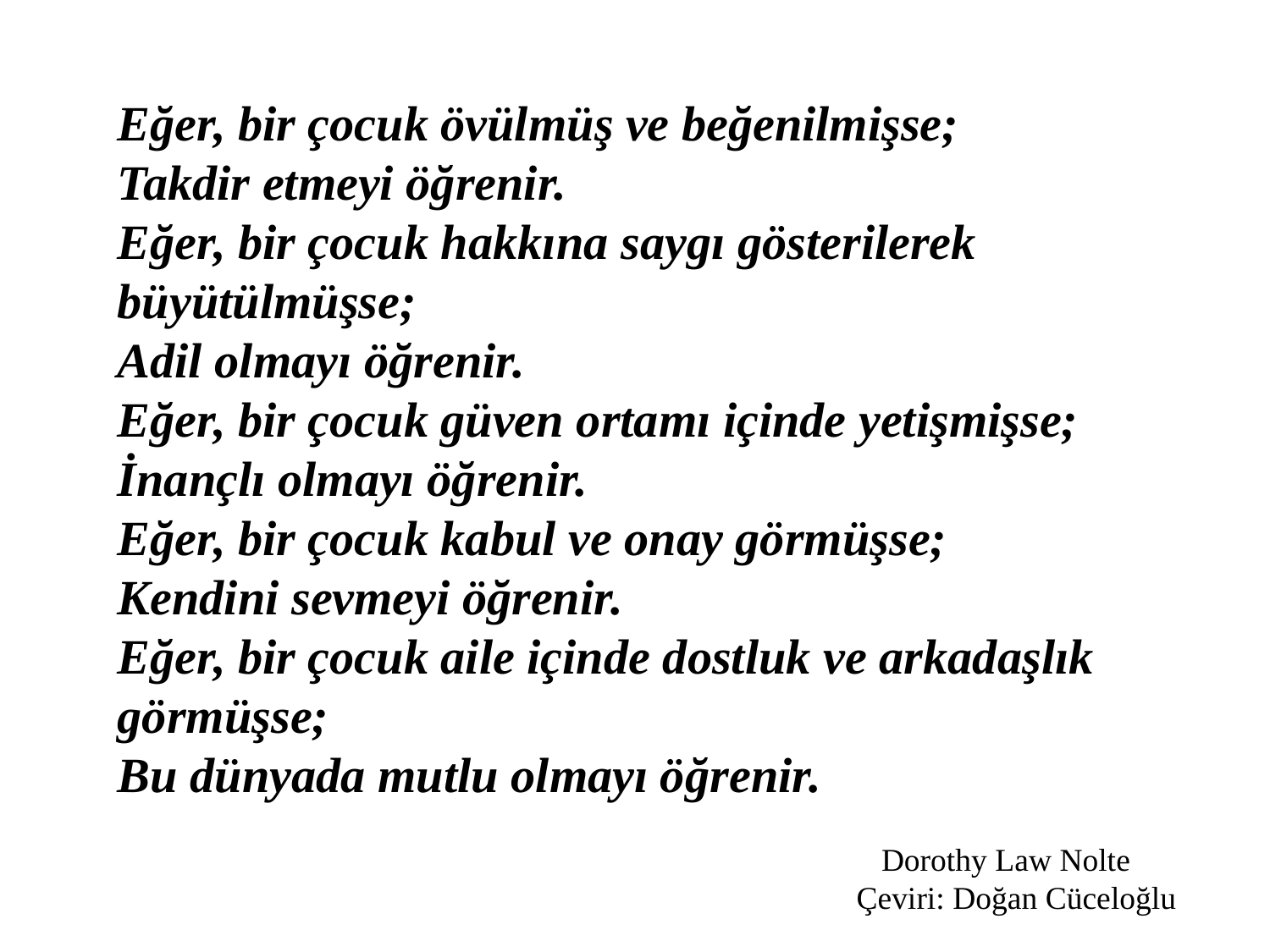

Eğer, bir çocuk övülmüş ve beğenilmişse;
Takdir etmeyi öğrenir.
Eğer, bir çocuk hakkına saygı gösterilerek büyütülmüşse;
Adil olmayı öğrenir.
Eğer, bir çocuk güven ortamı içinde yetişmişse;
İnançlı olmayı öğrenir.
Eğer, bir çocuk kabul ve onay görmüşse;
Kendini sevmeyi öğrenir.
Eğer, bir çocuk aile içinde dostluk ve arkadaşlık görmüşse;
Bu dünyada mutlu olmayı öğrenir.
                                                                                               Dorothy Law Nolte
                                                                                            Çeviri: Doğan Cüceloğlu